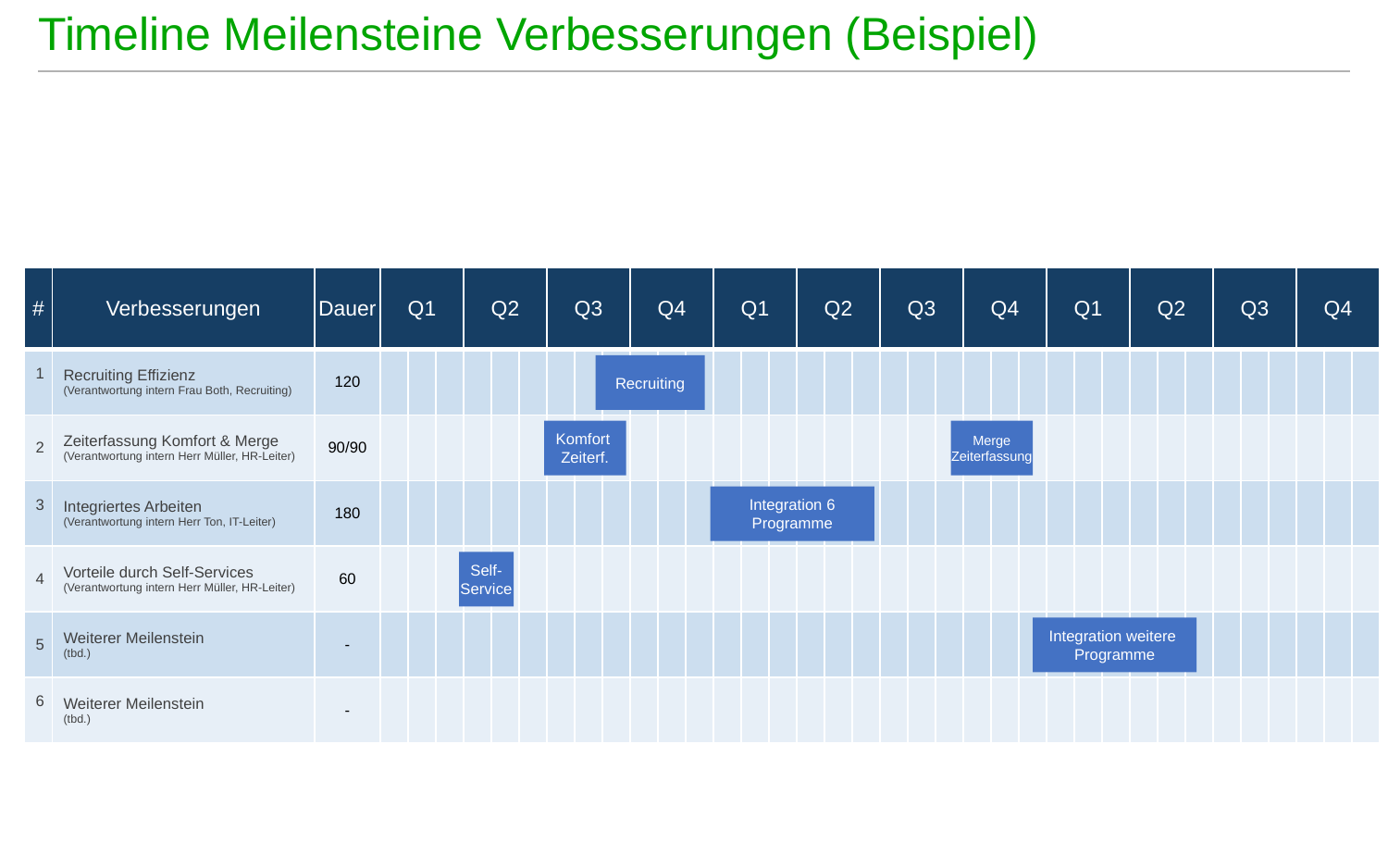

# Timeline Meilensteine Verbesserungen (Beispiel)
| # | Verbesserungen | Dauer | Q1 |  |  | Q2 |  |  | Q3 |  |  | Q4 |  |  | Q1 |  |  | Q2 |  |  | Q3 |  |  | Q4 |  |  | Q1 |  |  | Q2 |  |  | Q3 |  |  | Q4 |  |  |
| --- | --- | --- | --- | --- | --- | --- | --- | --- | --- | --- | --- | --- | --- | --- | --- | --- | --- | --- | --- | --- | --- | --- | --- | --- | --- | --- | --- | --- | --- | --- | --- | --- | --- | --- | --- | --- | --- | --- |
| 1​ | Recruiting Effizienz (Verantwortung intern Frau Both, Recruiting) | 120​ | ​ |  |  | ​ |  |  | ​ |  |  | ​ |  |  | ​ |  |  | ​ |  |  | ​ |  |  | ​ |  |  | ​ |  |  | ​ |  |  | ​ |  |  | ​ |  |  |
| 2 | Zeiterfassung Komfort & Merge (Verantwortung intern Herr Müller, HR-Leiter) | 90/90​ | ​ |  |  | ​ |  |  | ​ |  |  | ​ |  |  | ​ |  |  | ​ |  |  | ​ |  |  | ​ |  |  | ​ |  |  | ​ |  |  | ​ |  |  | ​ |  |  |
| 3​ | Integriertes Arbeiten (Verantwortung intern Herr Ton, IT-Leiter) | 180​ | ​ |  |  | ​ |  |  | ​ |  |  | ​ |  |  | ​ |  |  | ​ |  |  | ​ |  |  | ​ |  |  | ​ |  |  | ​ |  |  | ​ |  |  | ​ |  |  |
| 4 | Vorteile durch Self-Services (Verantwortung intern Herr Müller, HR-Leiter) | 60​ | ​ |  |  | ​ |  |  | ​ |  |  | ​ |  |  | ​ |  |  | ​ |  |  | ​ |  |  | ​ |  |  | ​ |  |  | ​ |  |  | ​ |  |  | ​ |  |  |
| 5 | Weiterer Meilenstein (tbd.) | -​ | ​ |  |  | ​ |  |  | ​ |  |  | ​ |  |  | ​ |  |  | ​ |  |  | ​ |  |  | ​ |  |  | ​ |  |  | ​ |  |  | ​ |  |  | ​ |  |  |
| 6​ | Weiterer Meilenstein (tbd.) | -​ | ​ |  |  | ​ |  |  | ​ |  |  | ​ |  |  | ​ |  |  | ​ |  |  | ​ |  |  | ​ |  |  | ​ |  |  | ​ |  |  | ​ |  |  | ​ |  |  |
Recruiting
Komfort
Zeiterf.
Merge Zeiterfassung
Integration 6 Programme
Self-
Service
Integration weitere  Programme